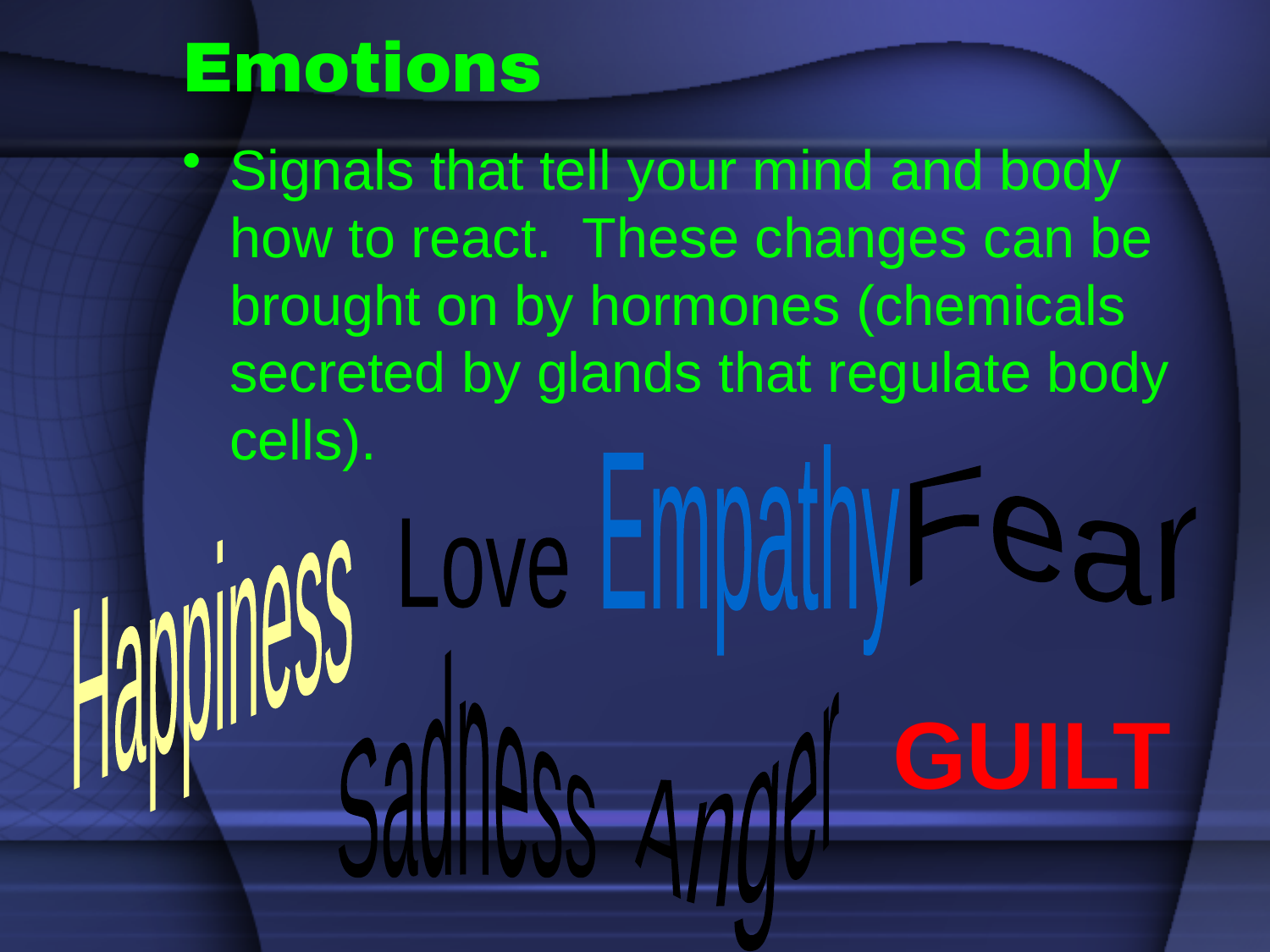

# Emotions
Signals that tell your mind and body how to react.  These changes can be brought on by hormones (chemicals secreted by glands that regulate body cells).

Empathy
Fear
Happiness
Love
Sadness
Anger
GUILT